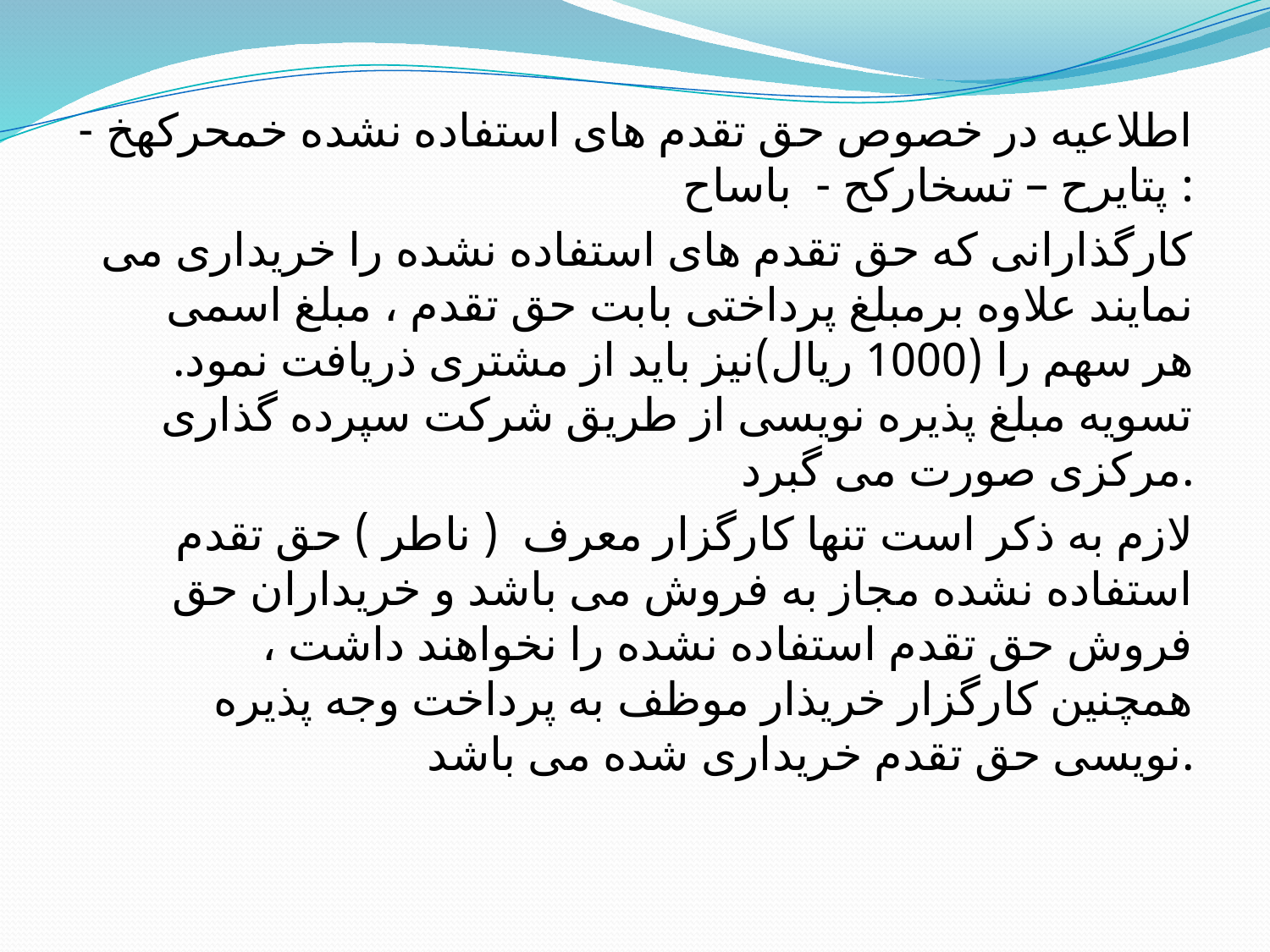

اطلاعیه در خصوص حق تقدم های استفاده نشده خمحرکهخ - پتایرح – تسخارکح -  باساح :
کارگذارانی که حق تقدم های استفاده نشده را خریداری می نمایند علاوه برمبلغ پرداختی بابت حق تقدم ، مبلغ اسمی هر سهم را (1000 ریال)نیز باید از مشتری ذریافت نمود. تسویه مبلغ پذیره نویسی از طریق شرکت سپرده گذاری مرکزی صورت می گبرد.
لازم به ذکر است تنها کارگزار معرف  ( ناطر ) حق تقدم استفاده نشده مجاز به فروش می باشد و خریداران حق فروش حق تقدم استفاده نشده را نخواهند داشت ، همچنین کارگزار خریذار موظف به پرداخت وجه پذیره نویسی حق تقدم خریداری شده می باشد.